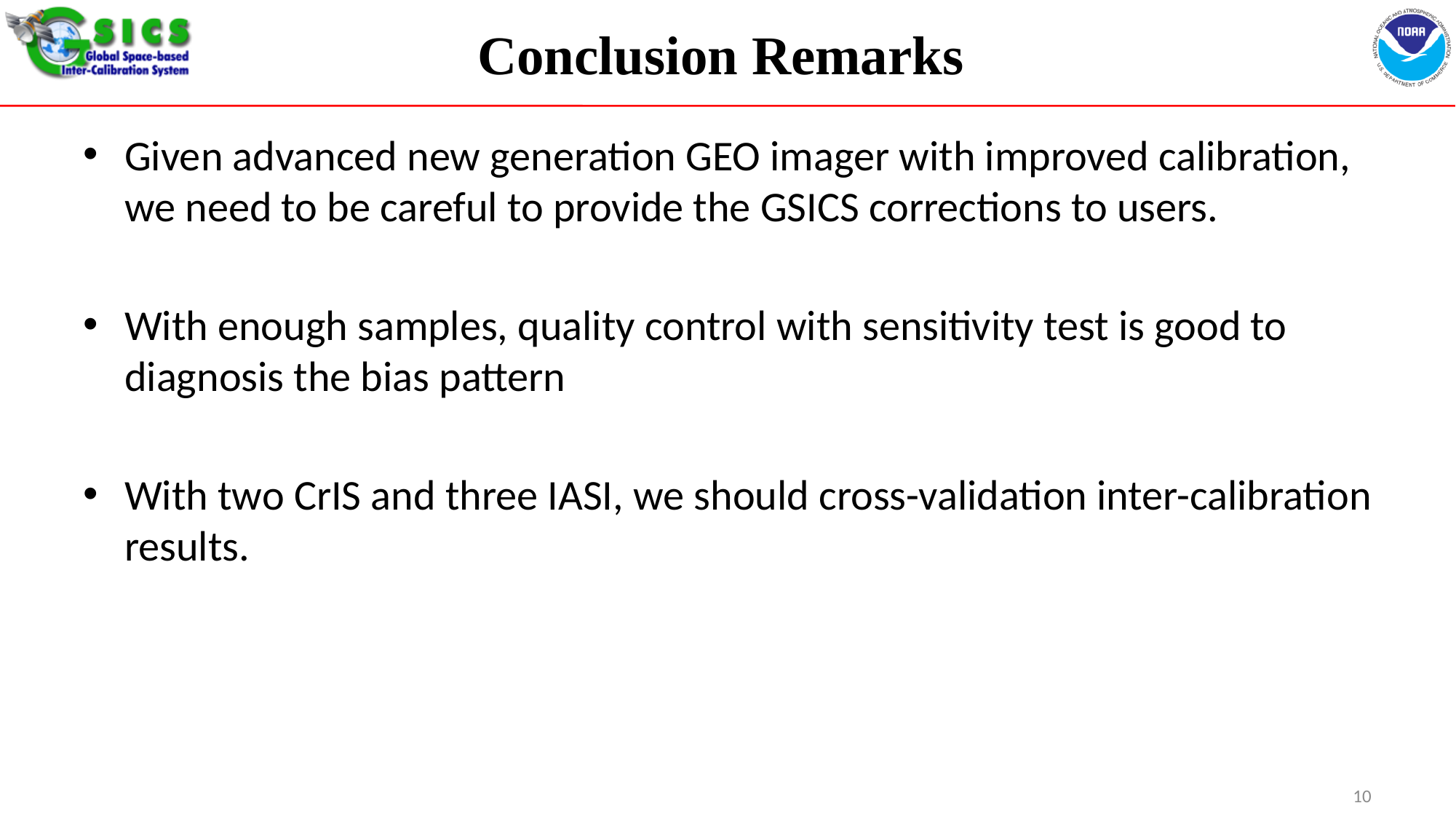

# Conclusion Remarks
Given advanced new generation GEO imager with improved calibration, we need to be careful to provide the GSICS corrections to users.

With enough samples, quality control with sensitivity test is good to diagnosis the bias pattern

With two CrIS and three IASI, we should cross-validation inter-calibration results.

10